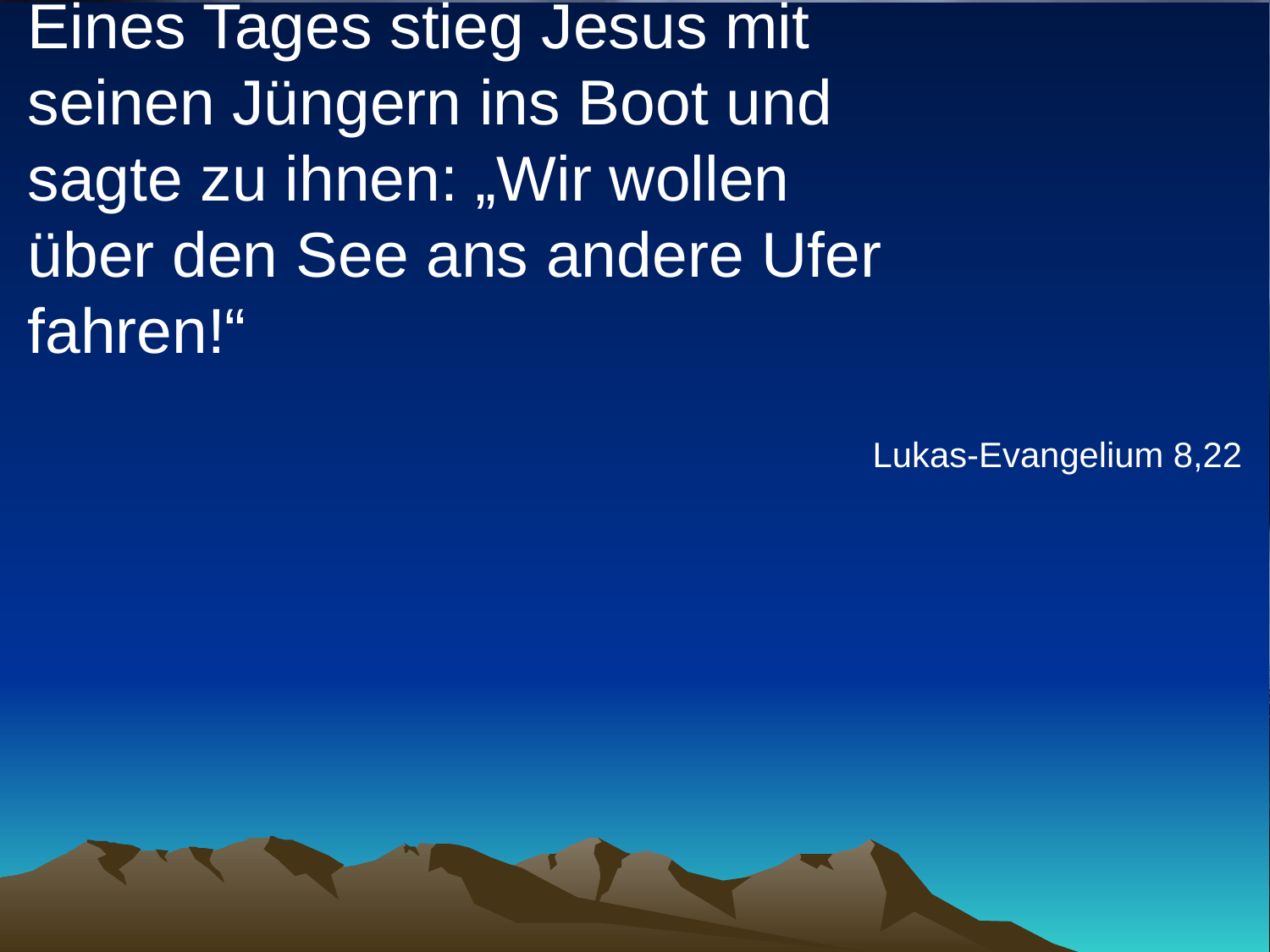

# Eines Tages stieg Jesus mit seinen Jüngern ins Boot und sagte zu ihnen: „Wir wollen über den See ans andere Ufer fahren!“
Lukas-Evangelium 8,22